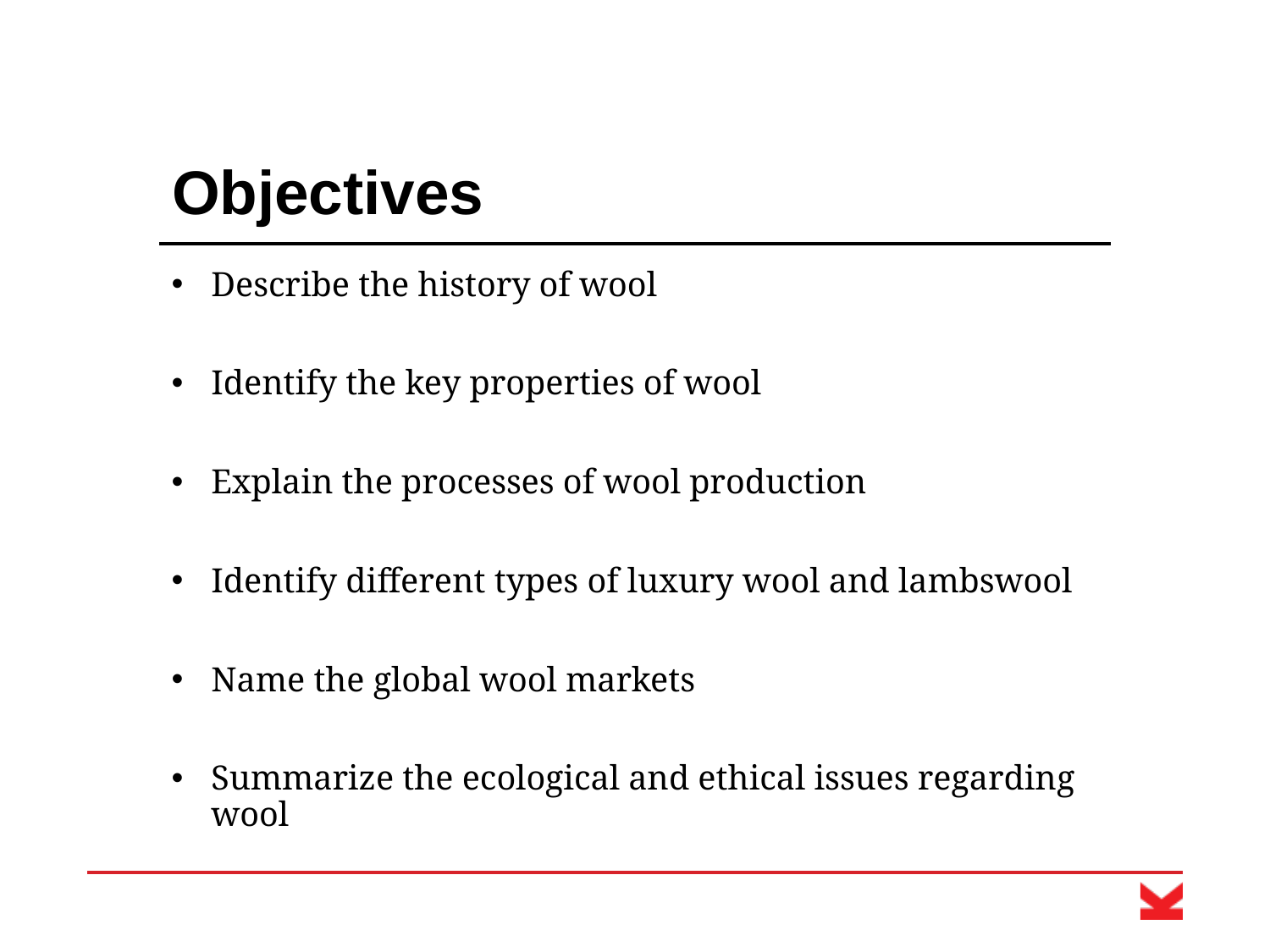

# Objectives
Describe the history of wool

Identify the key properties of wool

Explain the processes of wool production

Identify different types of luxury wool and lambswool

Name the global wool markets

Summarize the ecological and ethical issues regarding wool